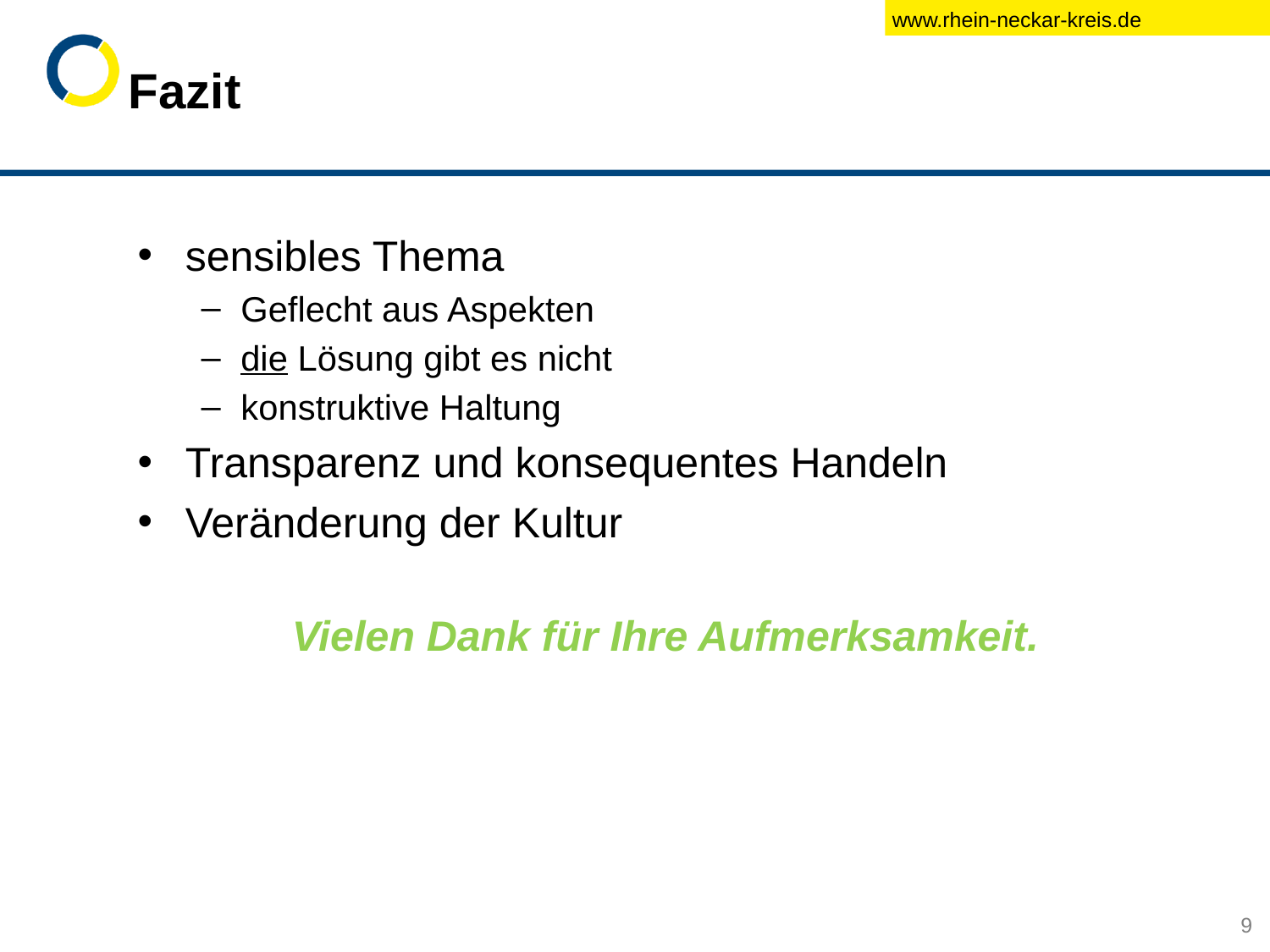

# Fazit
sensibles Thema
Geflecht aus Aspekten
die Lösung gibt es nicht
konstruktive Haltung
Transparenz und konsequentes Handeln
Veränderung der Kultur

Vielen Dank für Ihre Aufmerksamkeit.